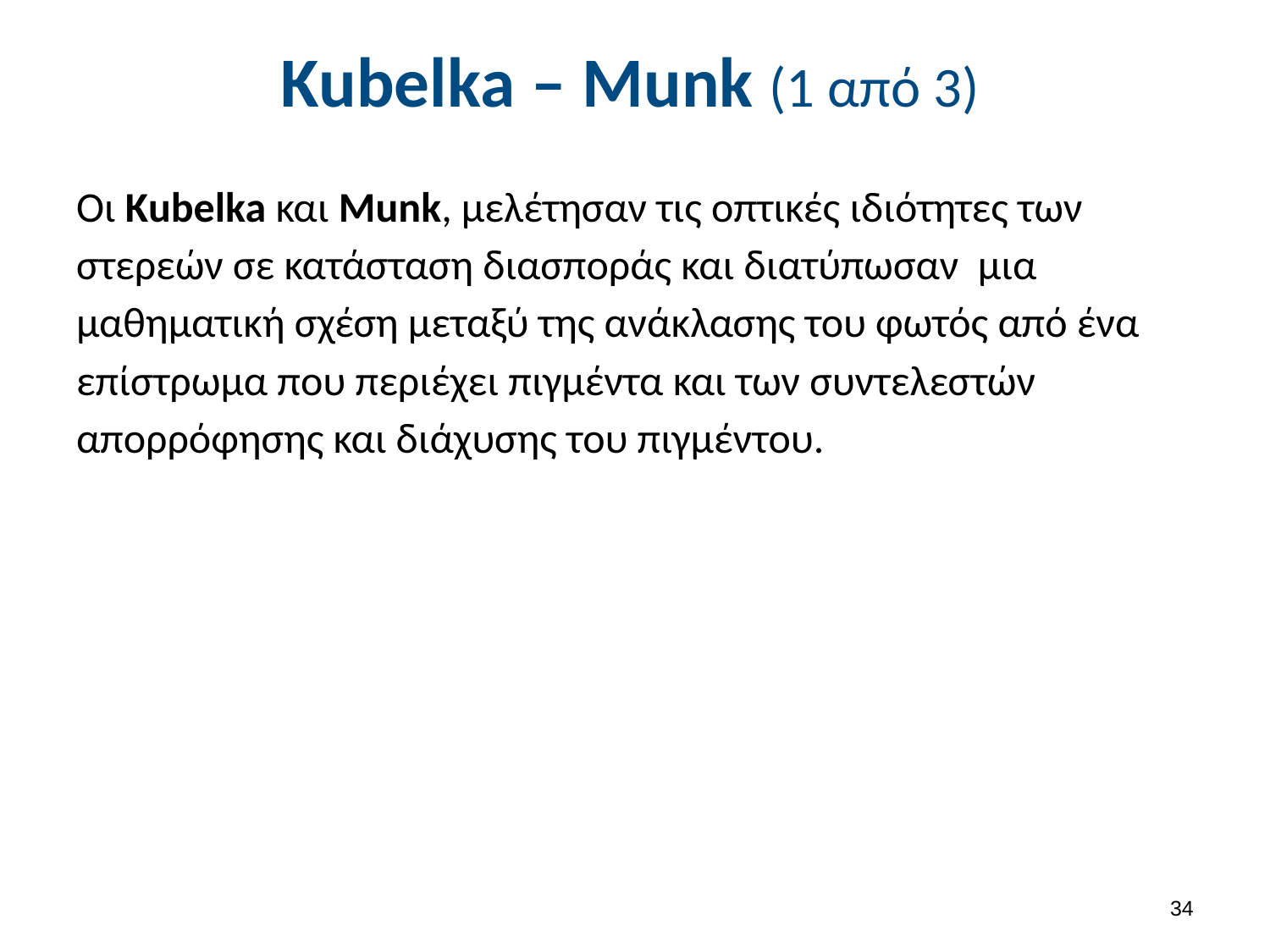

# Kubelka – Munk (1 από 3)
Οι Kubelka και Munk, μελέτησαν τις οπτικές ιδιότητες των στερεών σε κατάσταση διασποράς και διατύπωσαν  μια  μαθηματική σχέση μεταξύ της ανάκλασης του φωτός από ένα επίστρωμα που περιέχει πιγμέντα και των συντελεστών απορρόφησης και διάχυσης του πιγμέντου.
34